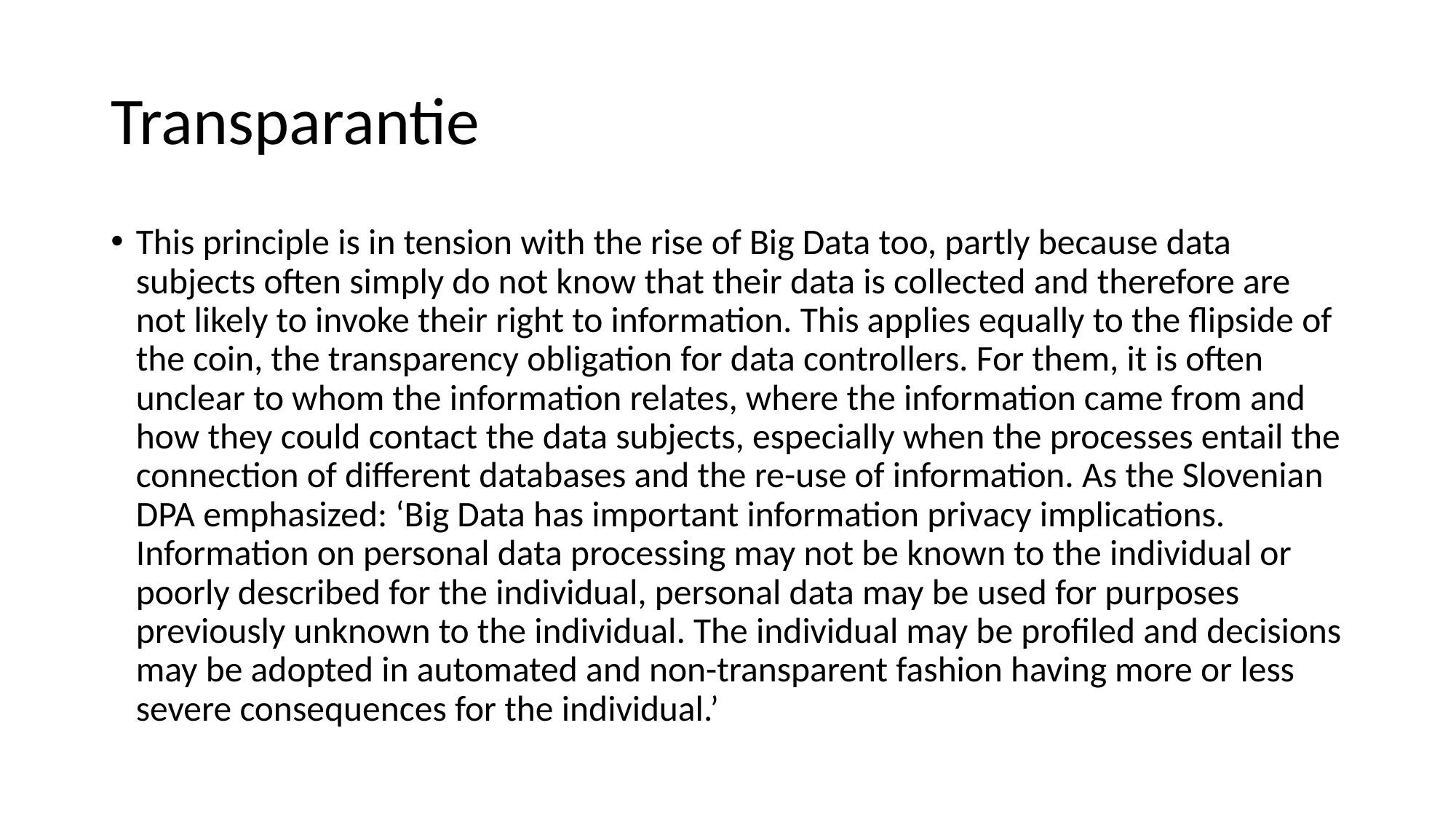

# Transparantie
This principle is in tension with the rise of Big Data too, partly because data subjects often simply do not know that their data is collected and therefore are not likely to invoke their right to information. This applies equally to the flipside of the coin, the transparency obligation for data controllers. For them, it is often unclear to whom the information relates, where the information came from and how they could contact the data subjects, especially when the processes entail the connection of different databases and the re-use of information. As the Slovenian DPA emphasized: ‘Big Data has important information privacy implications. Information on personal data processing may not be known to the individual or poorly described for the individual, personal data may be used for purposes previously unknown to the individual. The individual may be profiled and decisions may be adopted in automated and non-transparent fashion having more or less severe consequences for the individual.’